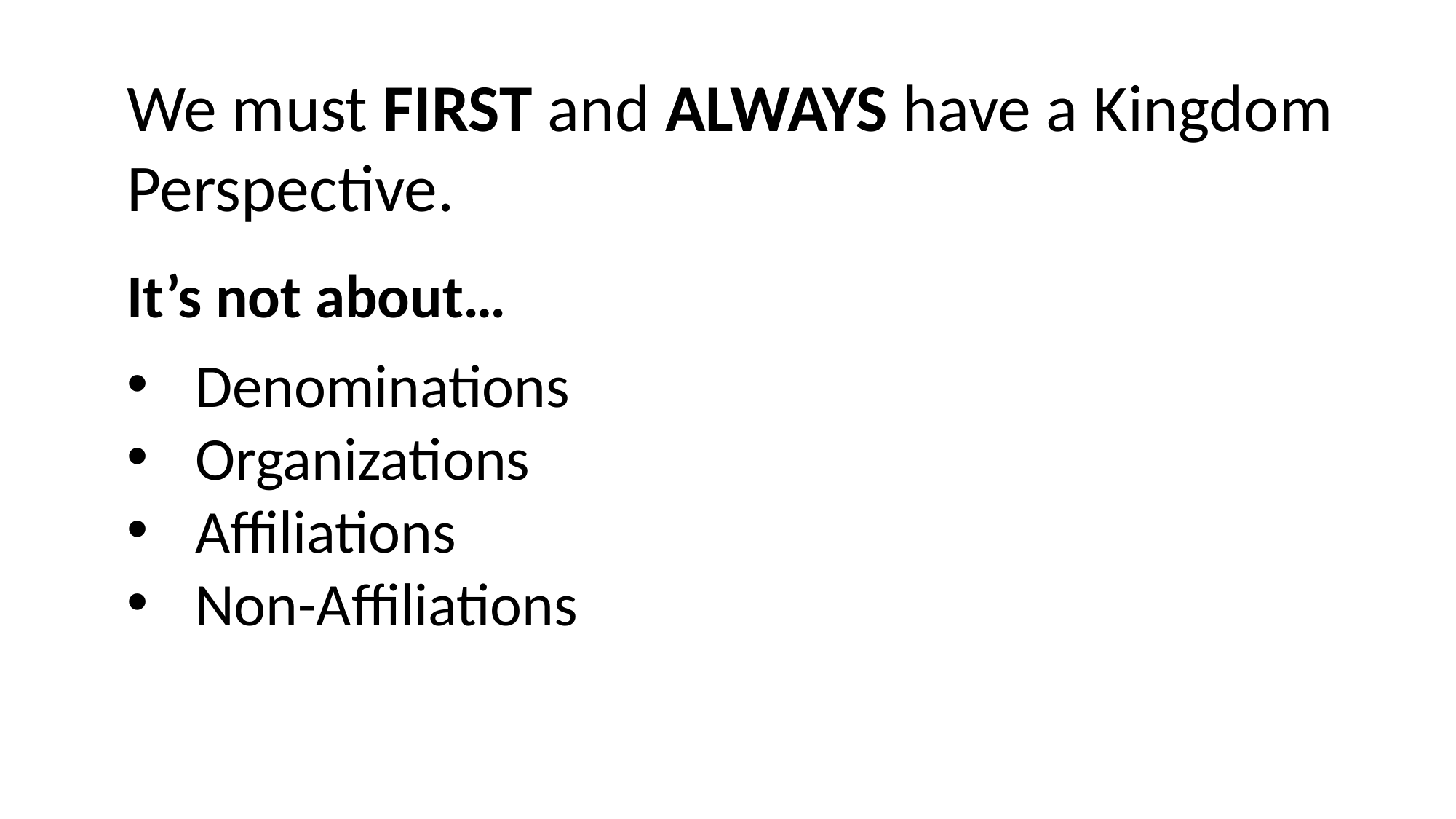

We must FIRST and ALWAYS have a Kingdom Perspective.

It’s not about…

Denominations
Organizations
Affiliations
Non-Affiliations